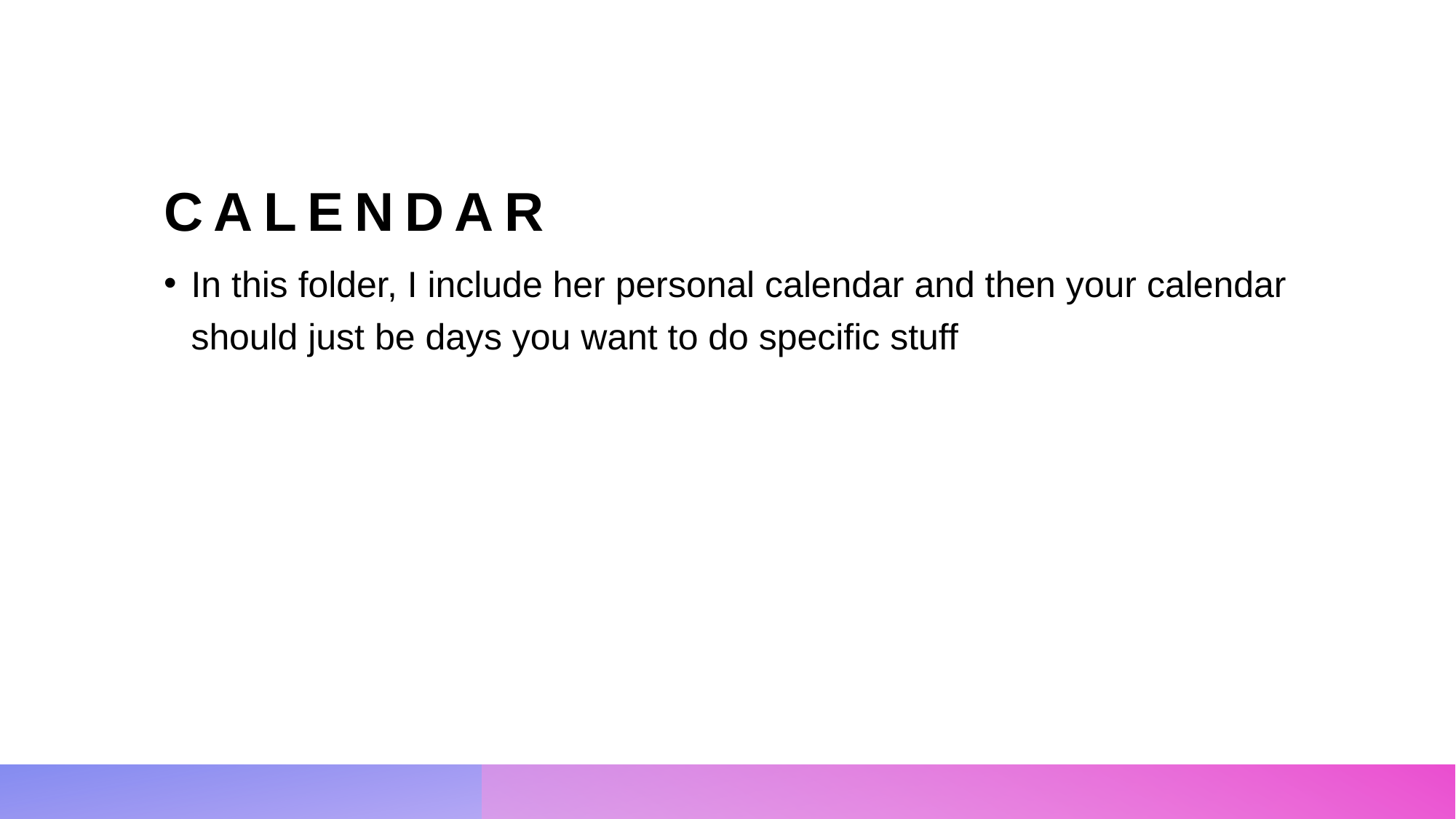

# CALENDAR
In this folder, I include her personal calendar and then your calendar should just be days you want to do specific stuff